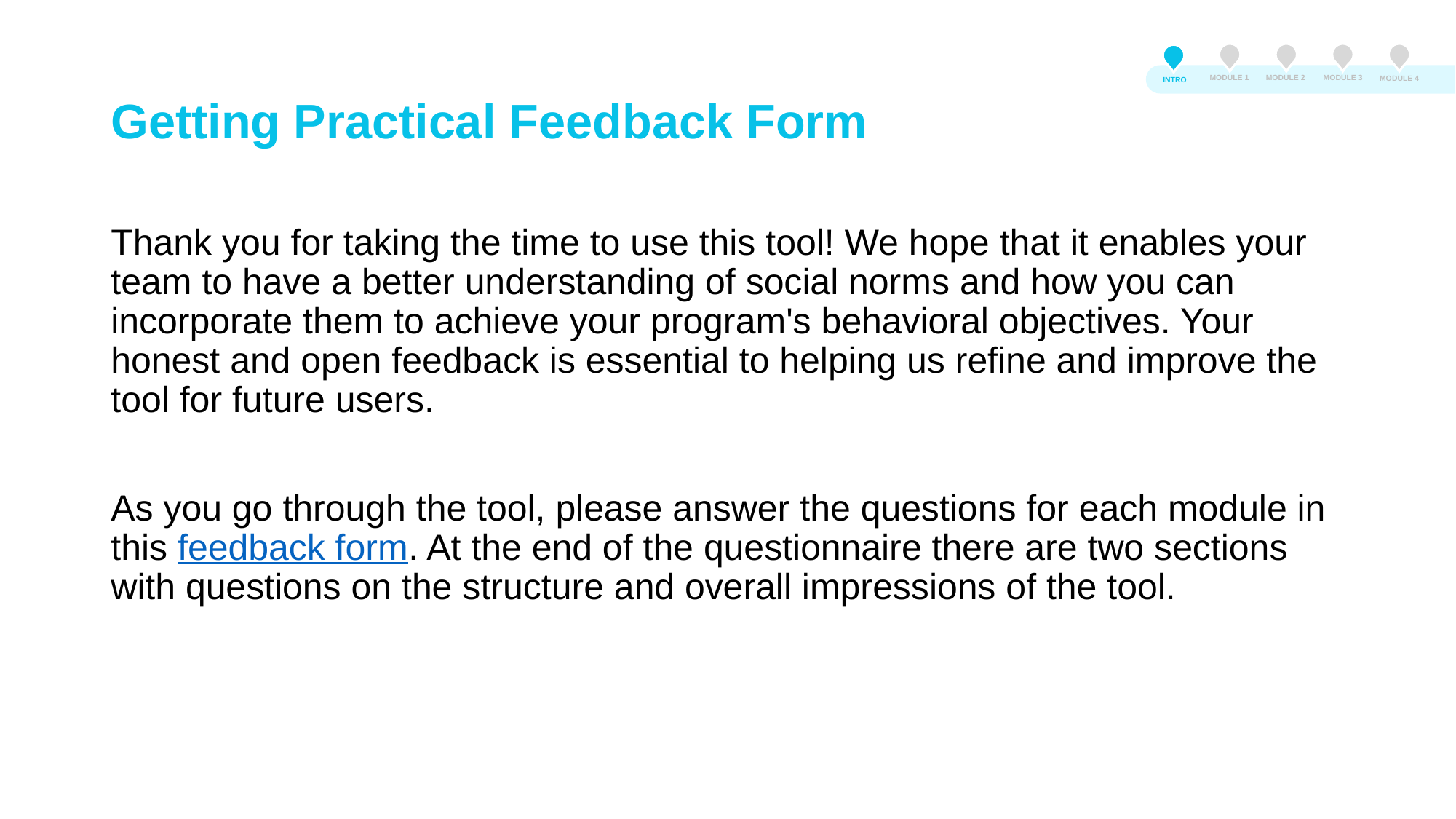

MODULE 3
MODULE 2
MODULE 1
MODULE 4
INTRO
Getting Practical Feedback Form
Thank you for taking the time to use this tool! We hope that it enables your team to have a better understanding of social norms and how you can incorporate them to achieve your program's behavioral objectives. Your honest and open feedback is essential to helping us refine and improve the tool for future users.

As you go through the tool, please answer the questions for each module in this feedback form. At the end of the questionnaire there are two sections with questions on the structure and overall impressions of the tool.